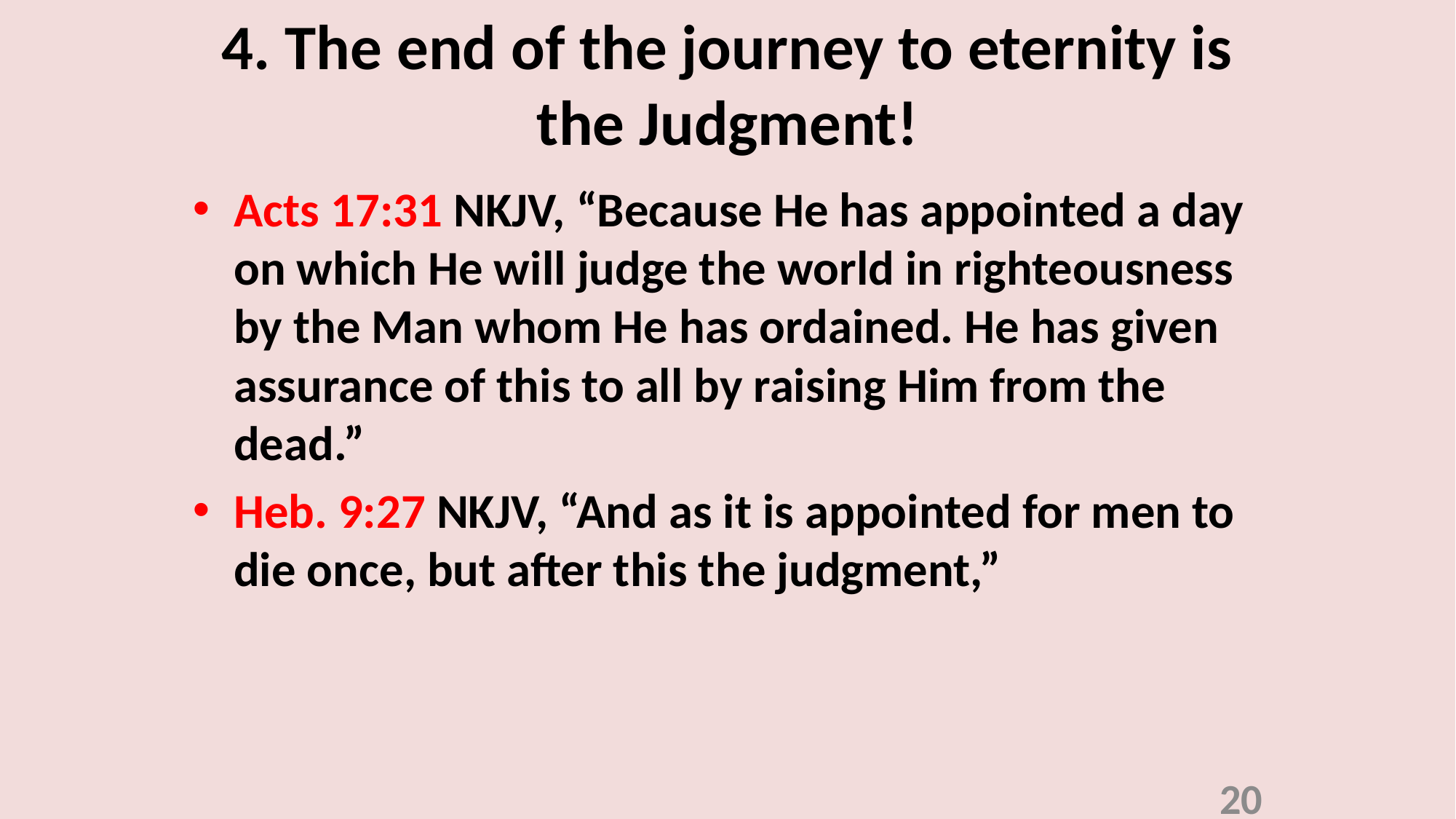

# 4. The end of the journey to eternity is the Judgment!
Acts 17:31 NKJV, “Because He has appointed a day on which He will judge the world in righteousness by the Man whom He has ordained. He has given assurance of this to all by raising Him from the dead.”
Heb. 9:27 NKJV, “And as it is appointed for men to die once, but after this the judgment,”

20